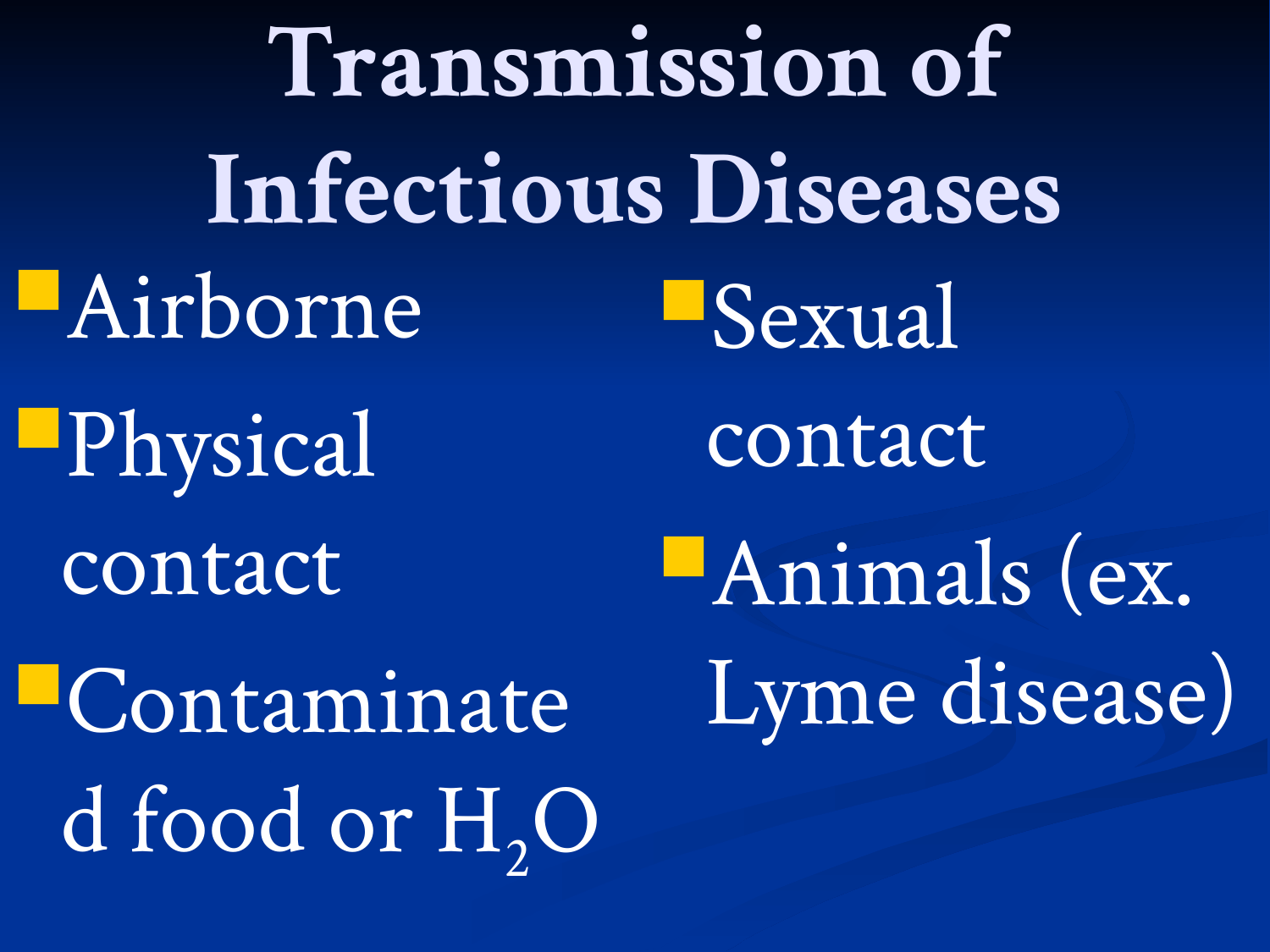

# Transmission of Infectious Diseases
Airborne
Physical contact
Contaminated food or H2O
Sexual contact
Animals (ex. Lyme disease)